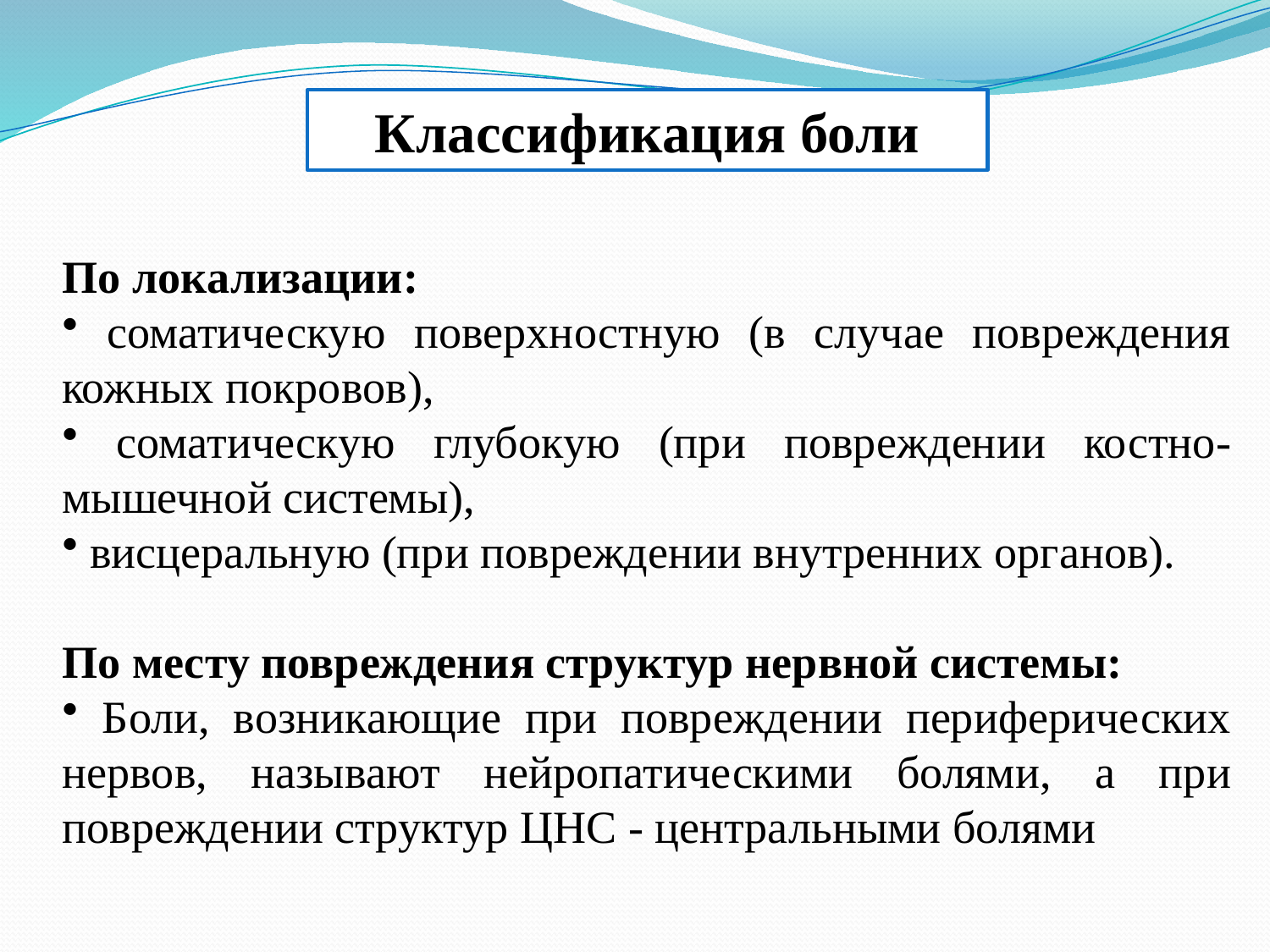

Классификация боли
По локализации:
 соматическую поверхностную (в случае повреждения кожных покровов),
 соматическую глубокую (при повреждении костно-мышечной системы),
 висцеральную (при повреждении внутренних органов).

По месту повреждения структур нервной системы:
 Боли, возникающие при повреждении периферических нервов, называют нейропатическими болями, а при повреждении структур ЦНС - центральными болями